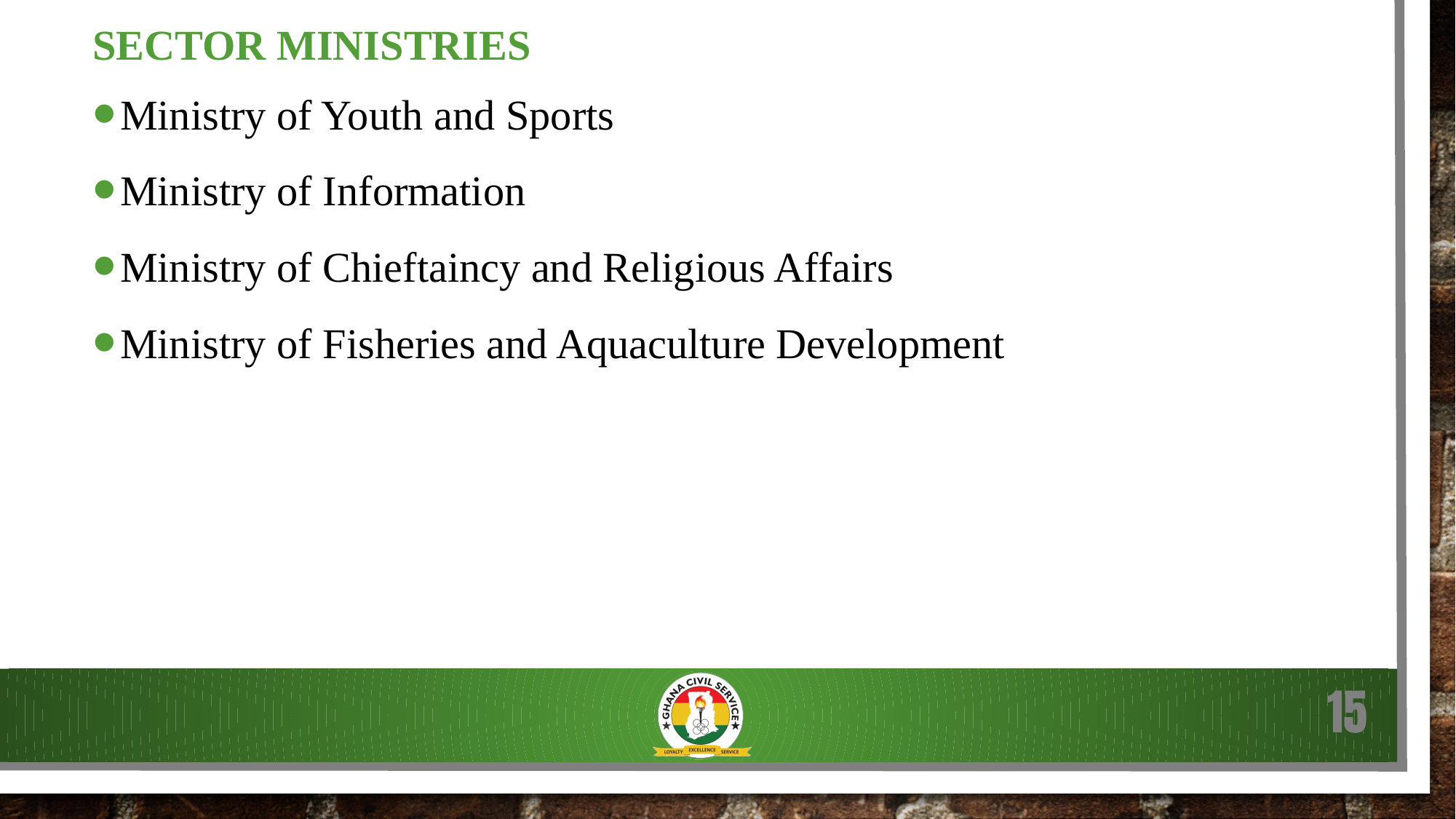

# SECTOR ministries
Ministry of Youth and Sports
Ministry of Information
Ministry of Chieftaincy and Religious Affairs
Ministry of Fisheries and Aquaculture Development

15